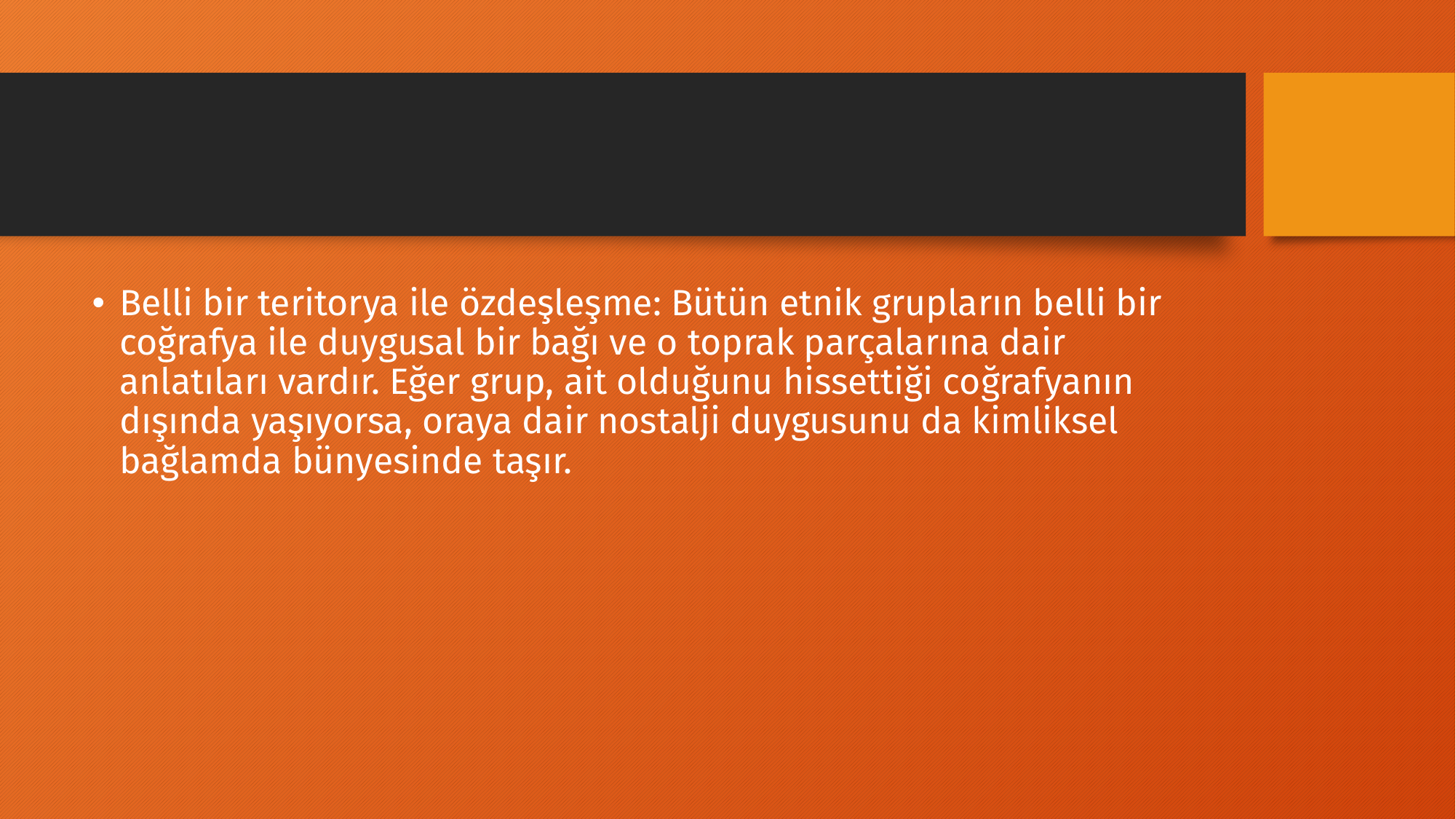

#
Belli bir teritorya ile özdeşleşme: Bütün etnik grupların belli bir coğrafya ile duygusal bir bağı ve o toprak parçalarına dair anlatıları vardır. Eğer grup, ait olduğunu hissettiği coğrafyanın dışında yaşıyorsa, oraya dair nostalji duygusunu da kimliksel bağlamda bünyesinde taşır.